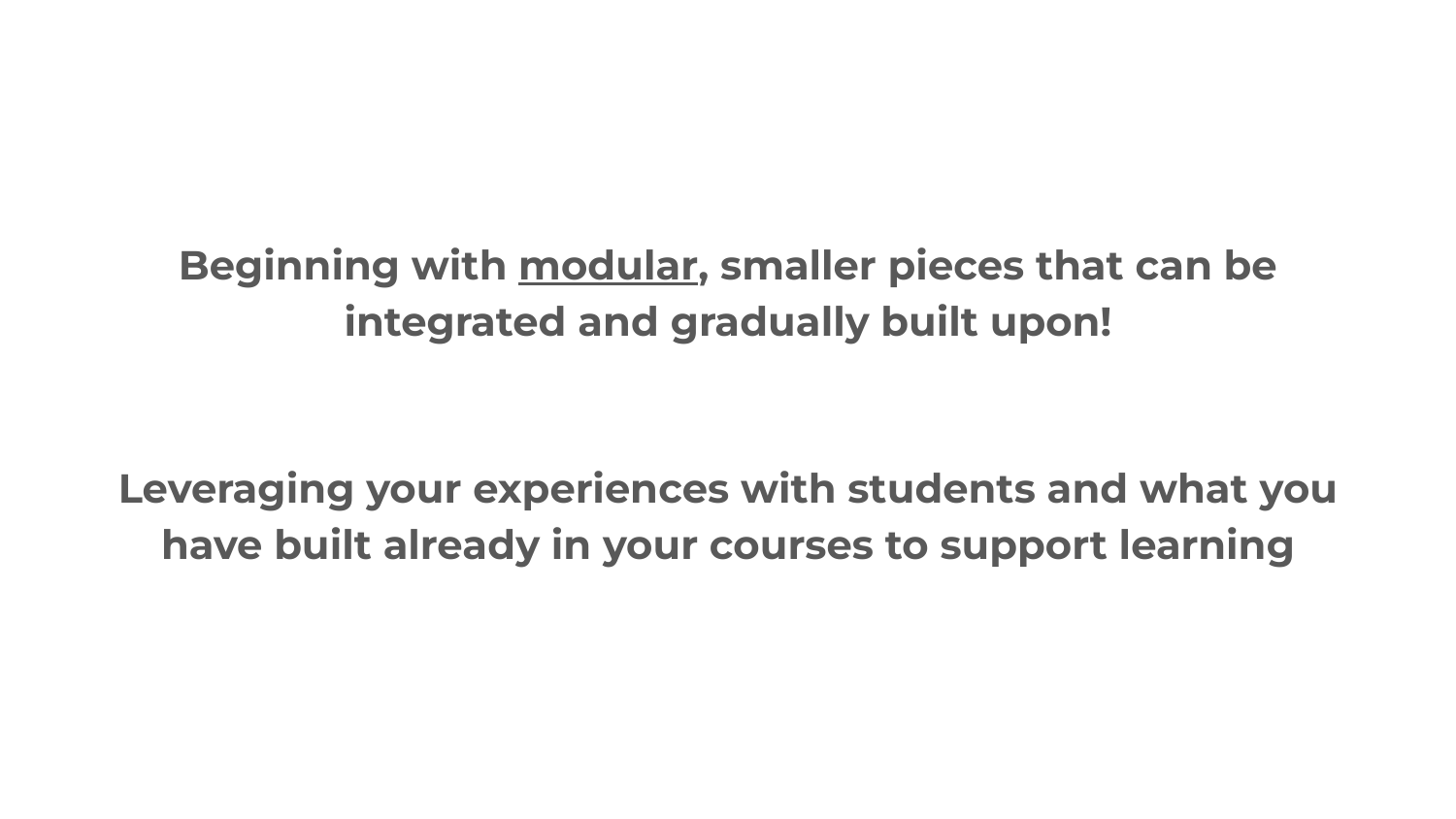

Beginning with modular, smaller pieces that can be integrated and gradually built upon!
Leveraging your experiences with students and what you have built already in your courses to support learning